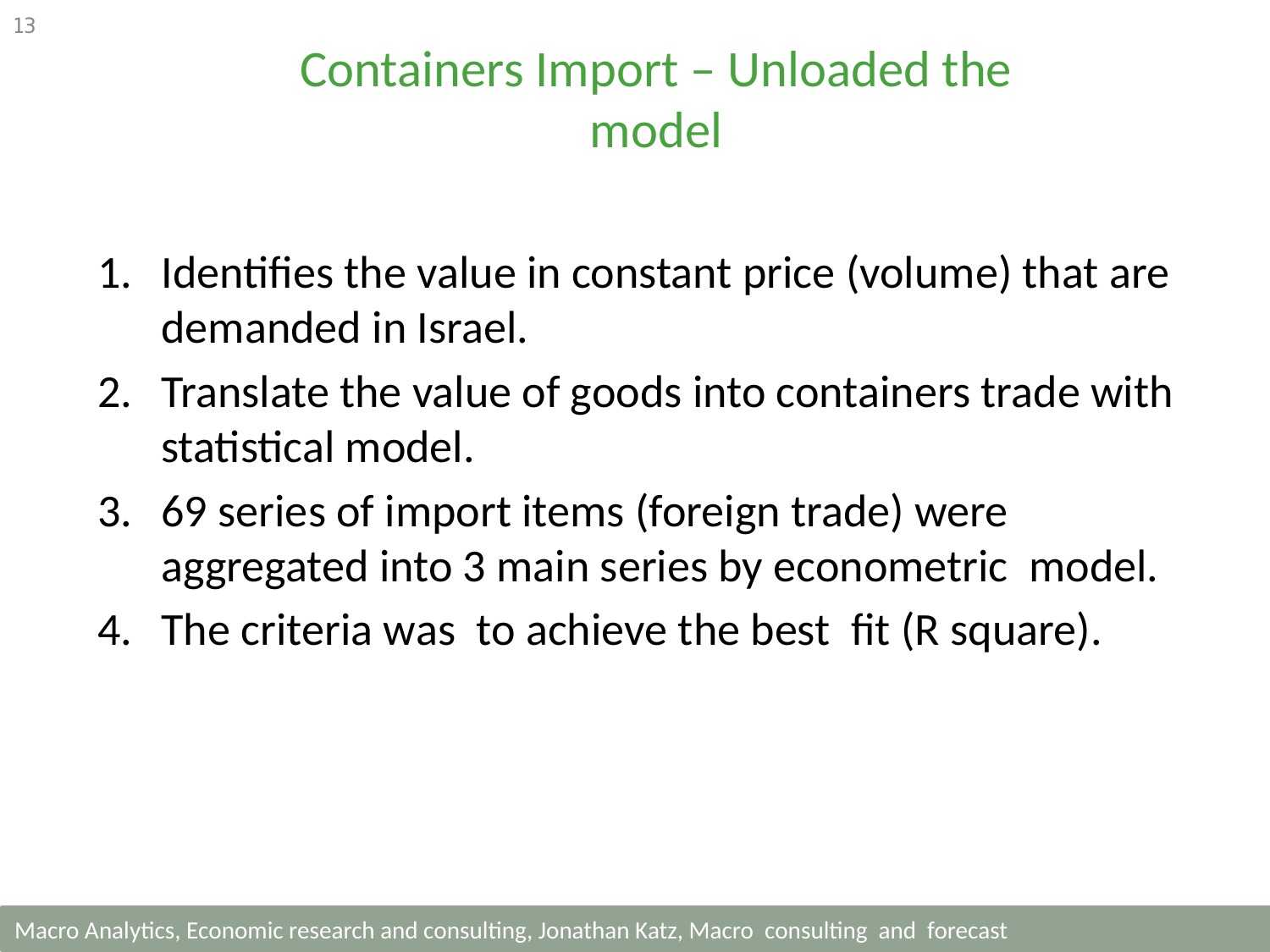

13
Containers Import – Unloaded the model
Identifies the value in constant price (volume) that are demanded in Israel.
Translate the value of goods into containers trade with statistical model.
69 series of import items (foreign trade) were aggregated into 3 main series by econometric  model.
The criteria was  to achieve the best  fit (R square).